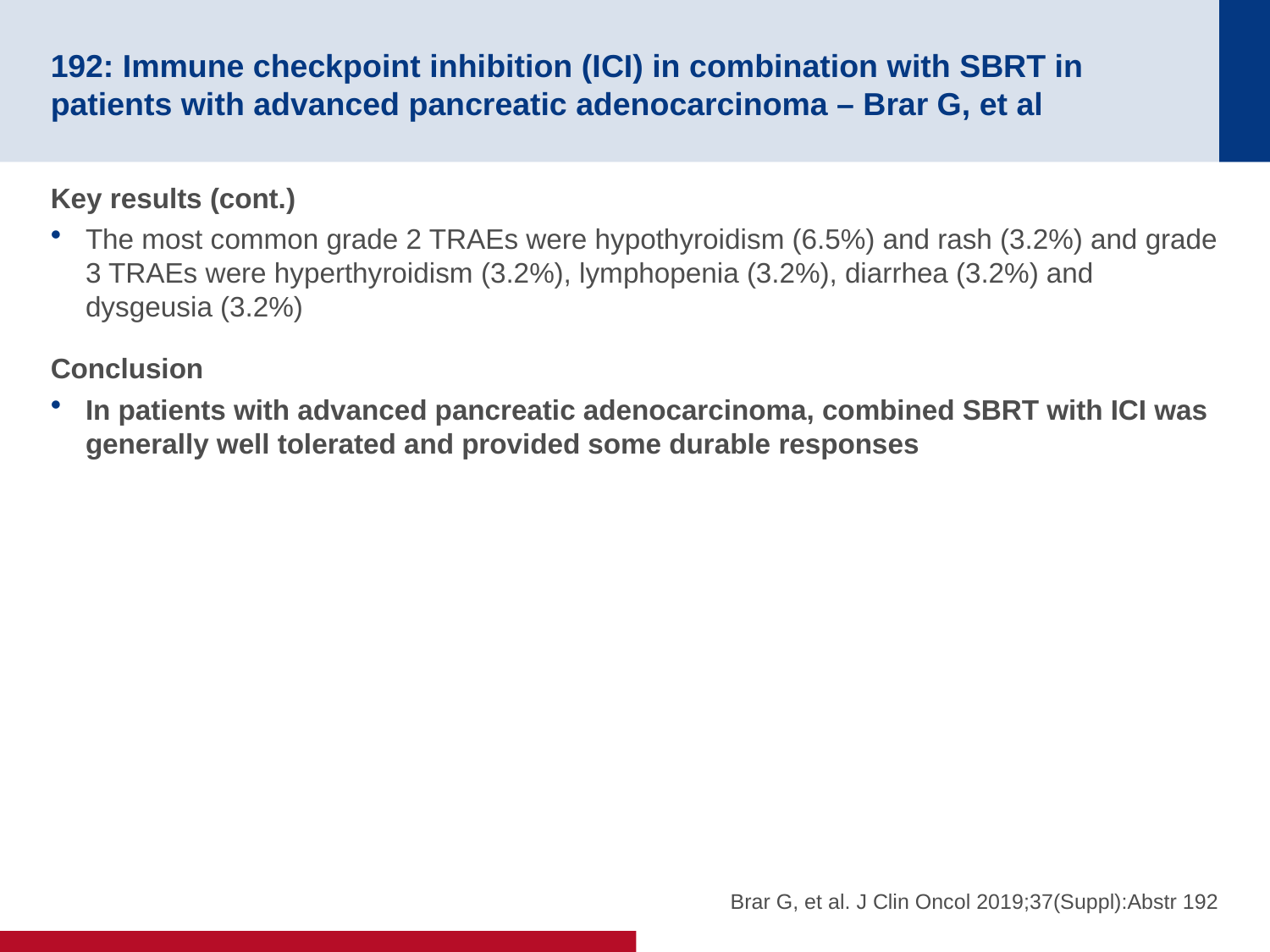

# 192: Immune checkpoint inhibition (ICI) in combination with SBRT in patients with advanced pancreatic adenocarcinoma – Brar G, et al
Key results (cont.)
The most common grade 2 TRAEs were hypothyroidism (6.5%) and rash (3.2%) and grade 3 TRAEs were hyperthyroidism (3.2%), lymphopenia (3.2%), diarrhea (3.2%) and dysgeusia (3.2%)
Conclusion
In patients with advanced pancreatic adenocarcinoma, combined SBRT with ICI was generally well tolerated and provided some durable responses
Brar G, et al. J Clin Oncol 2019;37(Suppl):Abstr 192